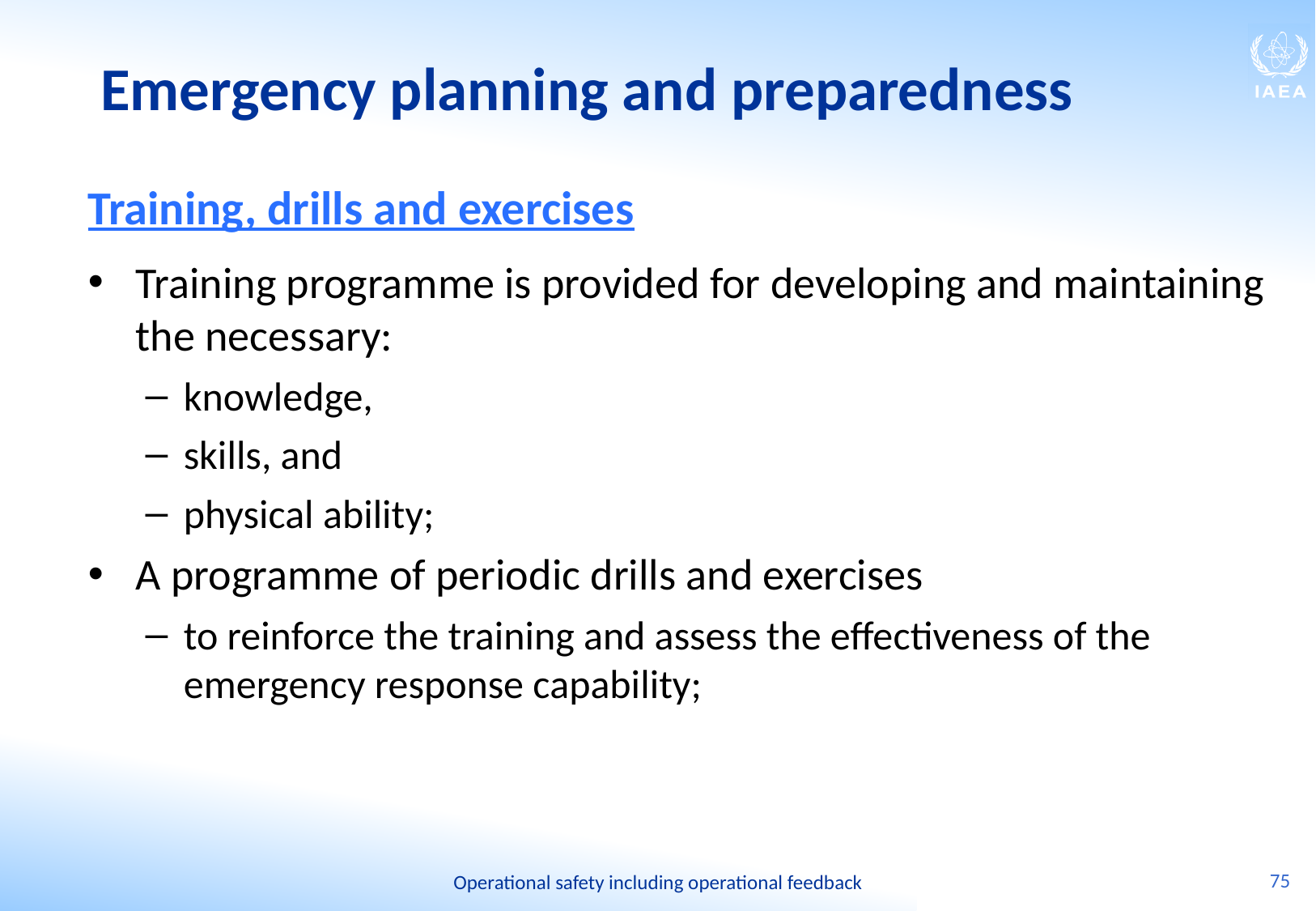

# Emergency planning and preparedness
Training, drills and exercises
Training programme is provided for developing and maintaining the necessary:
knowledge,
skills, and
physical ability;
A programme of periodic drills and exercises
to reinforce the training and assess the effectiveness of the emergency response capability;
75